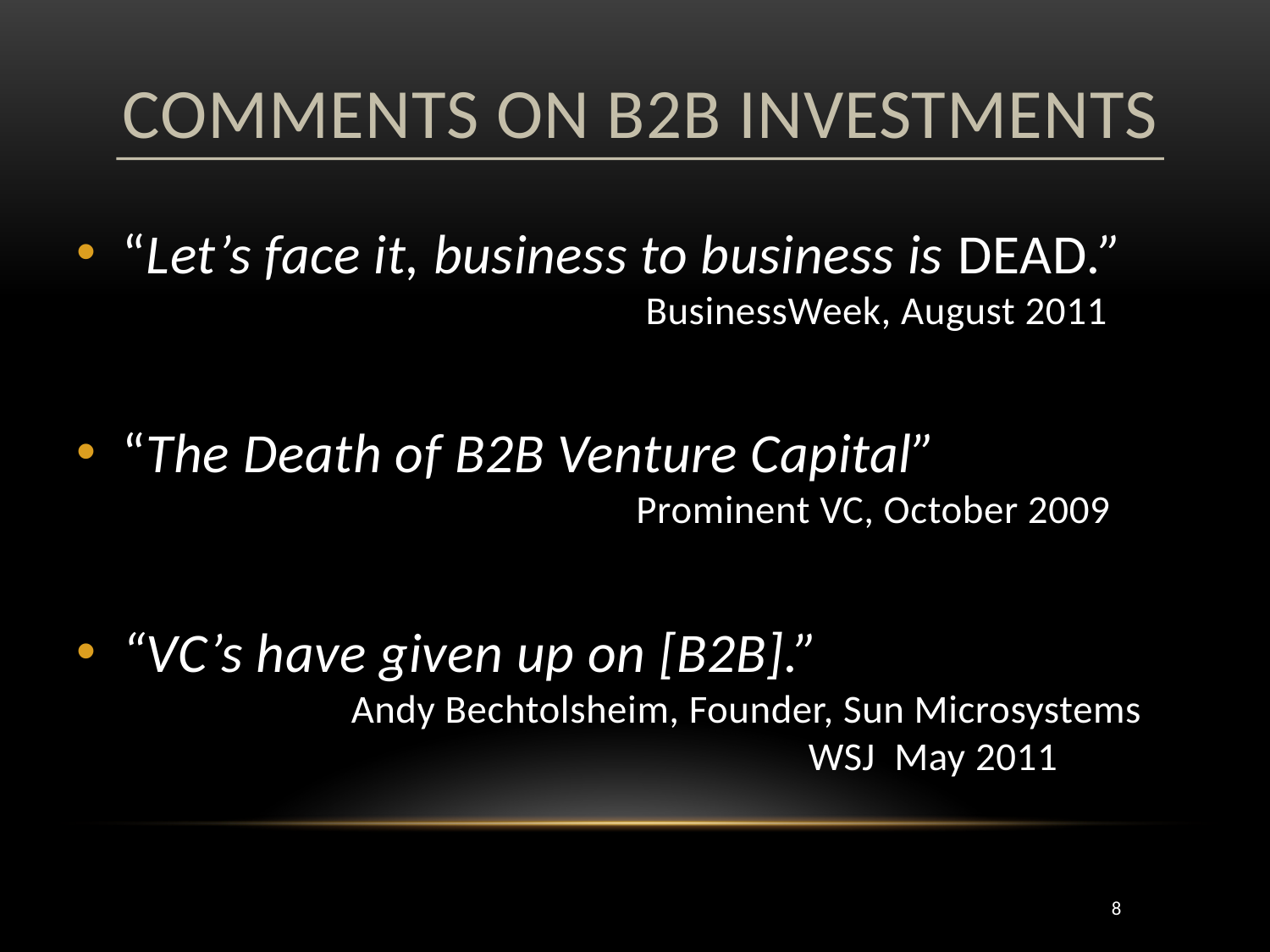

# Comments on B2B Investments

“Let’s face it, business to business is DEAD.”    				       BusinessWeek, August 2011

“The Death of B2B Venture Capital” 						      Prominent VC, October 2009

“VC’s have given up on [B2B].” 	                          	  	Andy Bechtolsheim, Founder, Sun Microsystems         	 					WSJ  May 2011

8